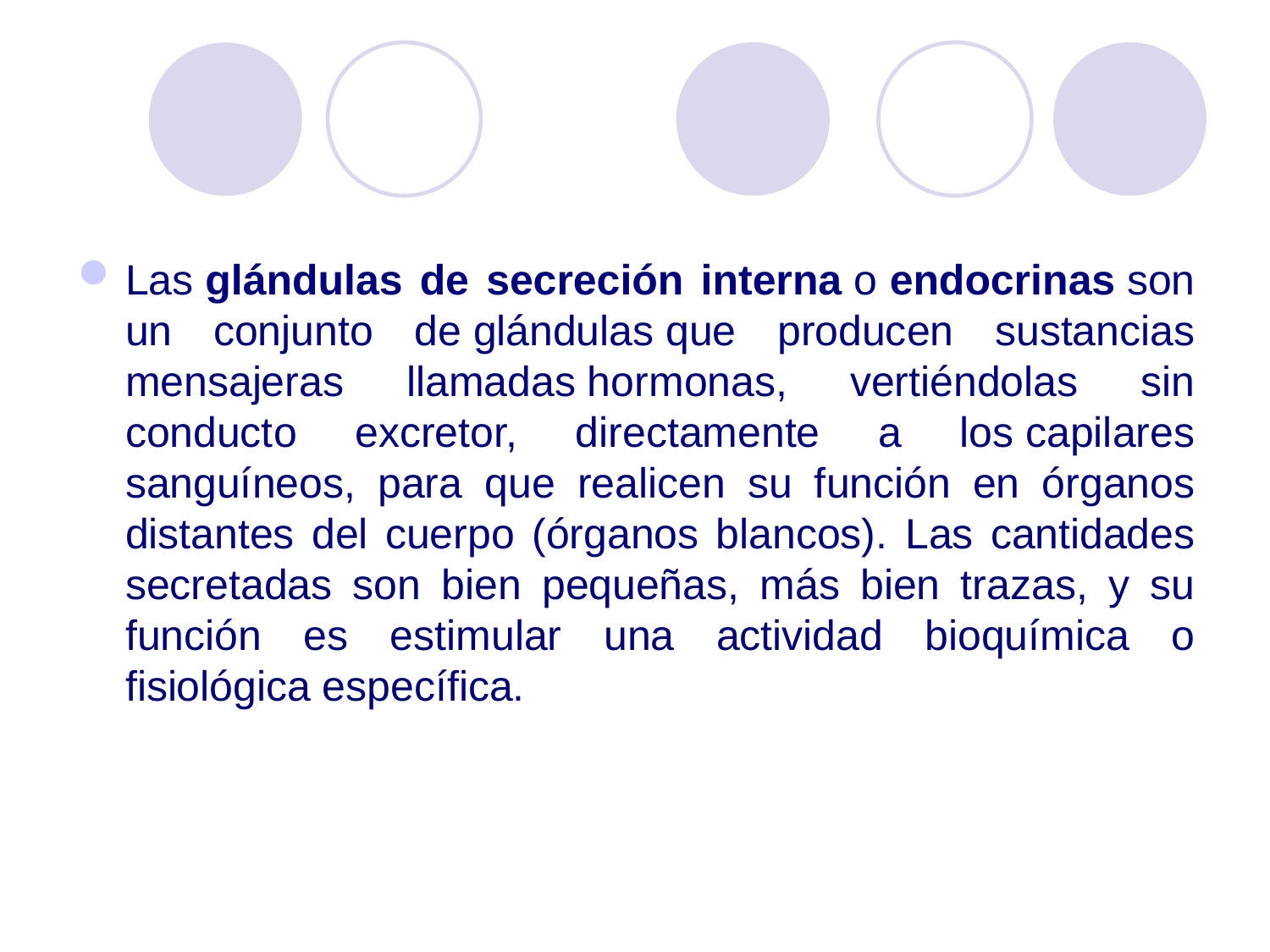

Las glándulas de secreción interna o endocrinas son un conjunto de glándulas que producen sustancias mensajeras llamadas hormonas, vertiéndolas sin conducto excretor, directamente a los capilares sanguíneos, para que realicen su función en órganos distantes del cuerpo (órganos blancos). Las cantidades secretadas son bien pequeñas, más bien trazas, y su función es estimular una actividad bioquímica o fisiológica específica.